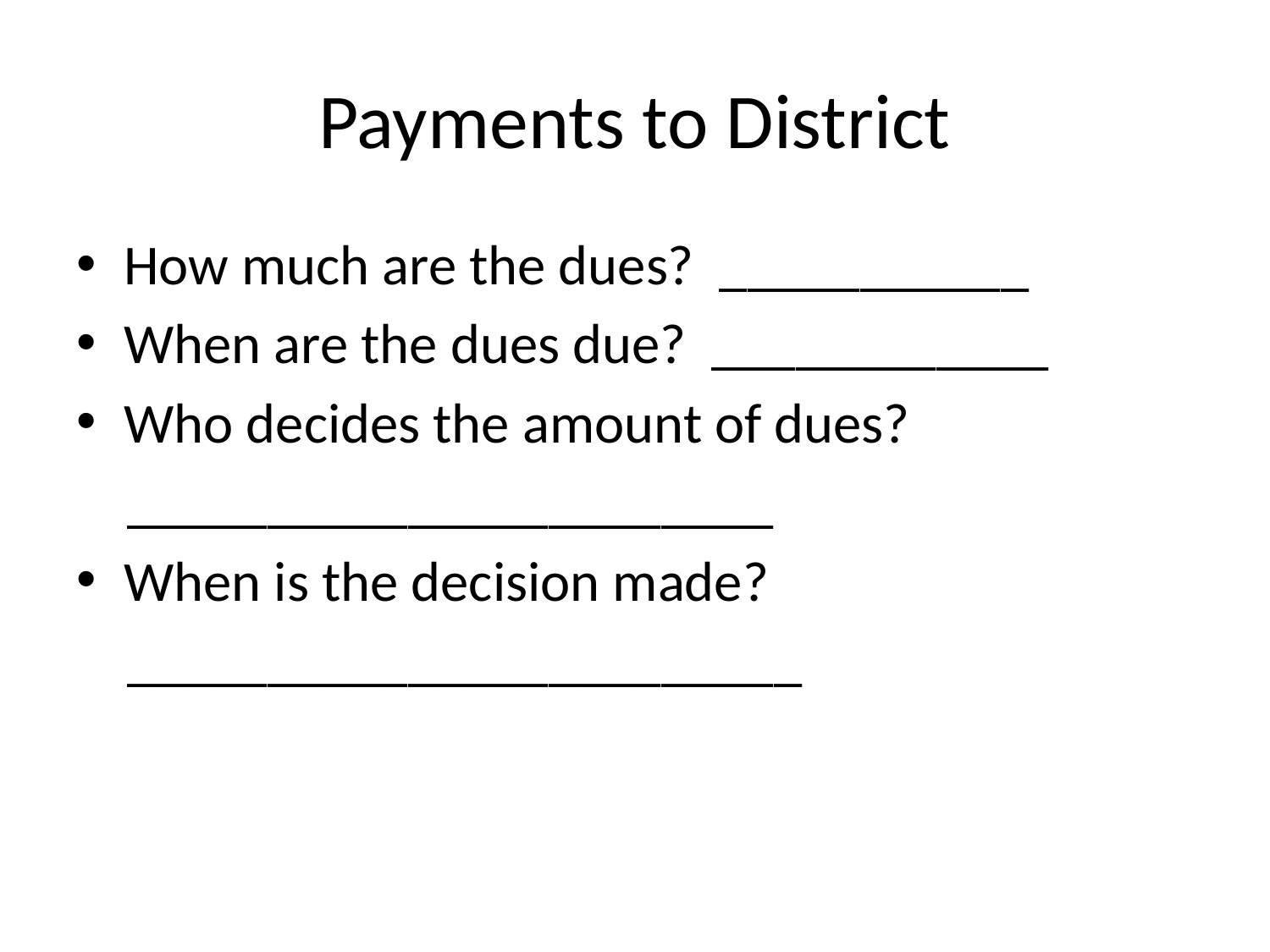

# Payments to District
How much are the dues?  ___________
When are the dues due?  ____________
Who decides the amount of dues?
    _______________________
When is the decision made?
    ________________________